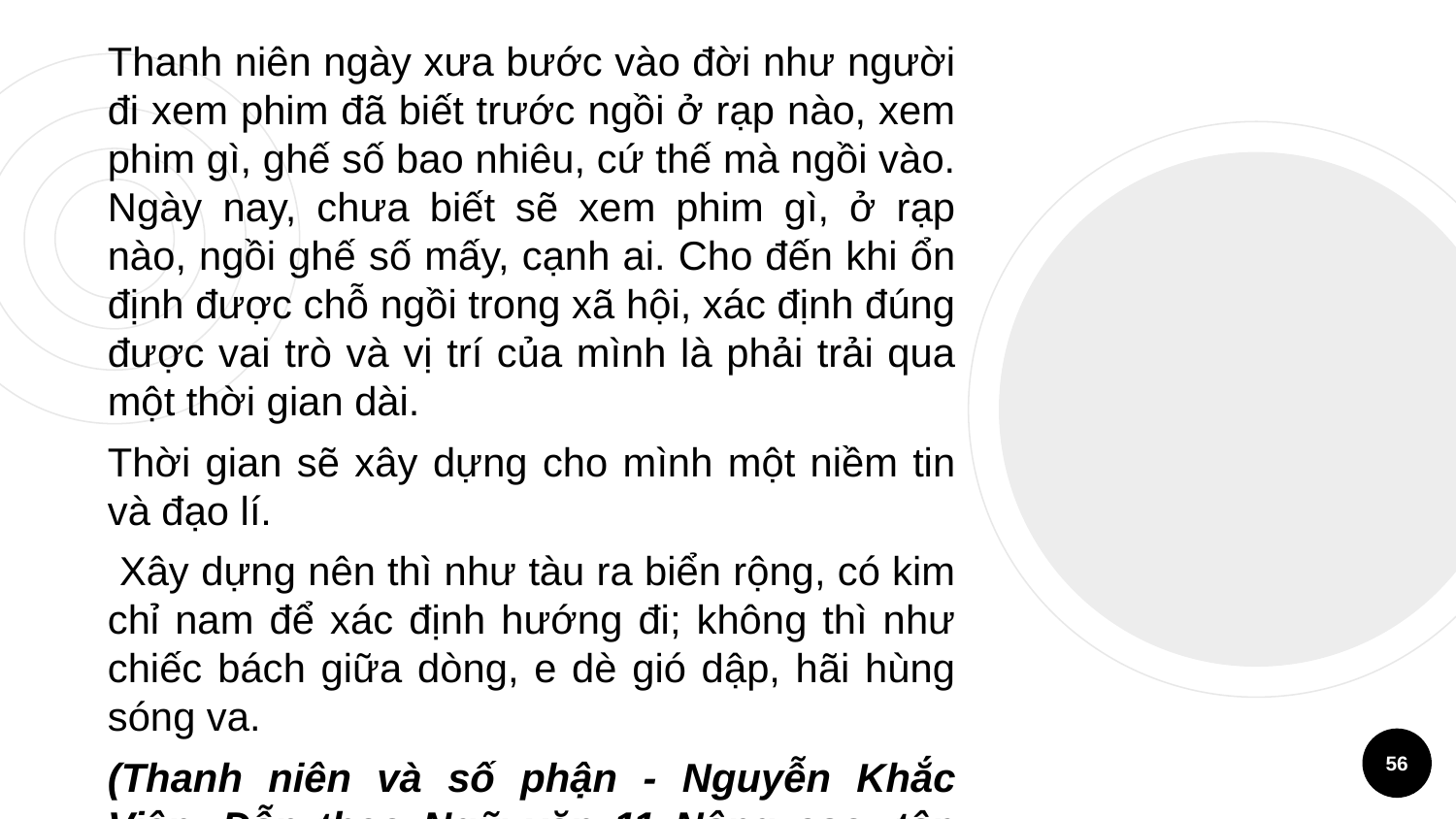

Thanh niên ngày xưa bước vào đời như người đi xem phim đã biết trước ngồi ở rạp nào, xem phim gì, ghế số bao nhiêu, cứ thế mà ngồi vào. Ngày nay, chưa biết sẽ xem phim gì, ở rạp nào, ngồi ghế số mấy, cạnh ai. Cho đến khi ổn định được chỗ ngồi trong xã hội, xác định đúng được vai trò và vị trí của mình là phải trải qua một thời gian dài.
Thời gian sẽ xây dựng cho mình một niềm tin và đạo lí.
 Xây dựng nên thì như tàu ra biển rộng, có kim chỉ nam để xác định hướng đi; không thì như chiếc bách giữa dòng, e dè gió dập, hãi hùng sóng va.
(Thanh niên và số phận - Nguyễn Khắc Viện, Dẫn theo Ngữ văn 11 Nâng cao, tập hai, Sđd)

56